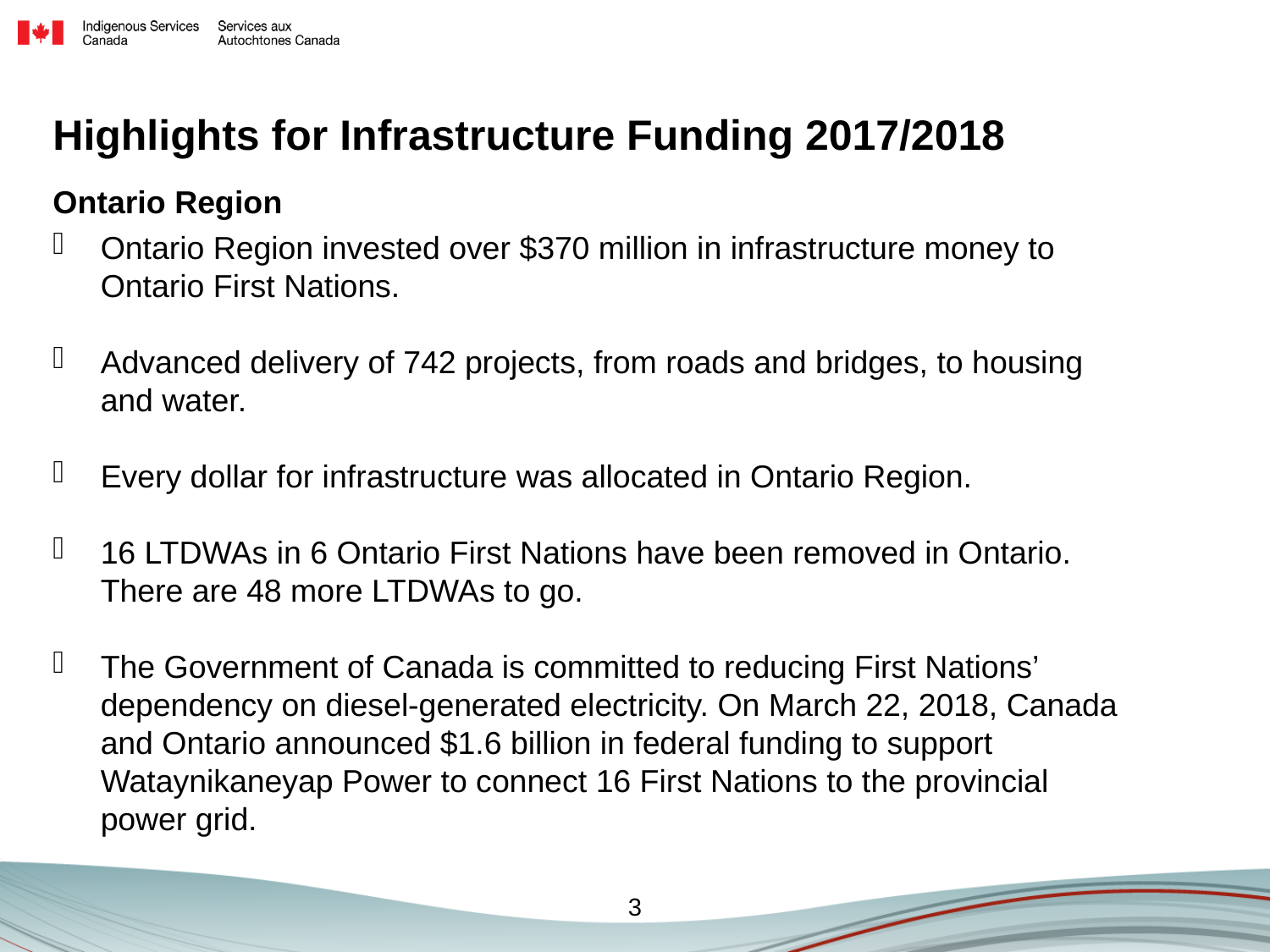

# Highlights for Infrastructure Funding 2017/2018
Ontario Region
Ontario Region invested over $370 million in infrastructure money to Ontario First Nations.

Advanced delivery of 742 projects, from roads and bridges, to housing and water.

Every dollar for infrastructure was allocated in Ontario Region.

16 LTDWAs in 6 Ontario First Nations have been removed in Ontario. There are 48 more LTDWAs to go.

The Government of Canada is committed to reducing First Nations’ dependency on diesel-generated electricity. On March 22, 2018, Canada and Ontario announced $1.6 billion in federal funding to support Wataynikaneyap Power to connect 16 First Nations to the provincial power grid.

3